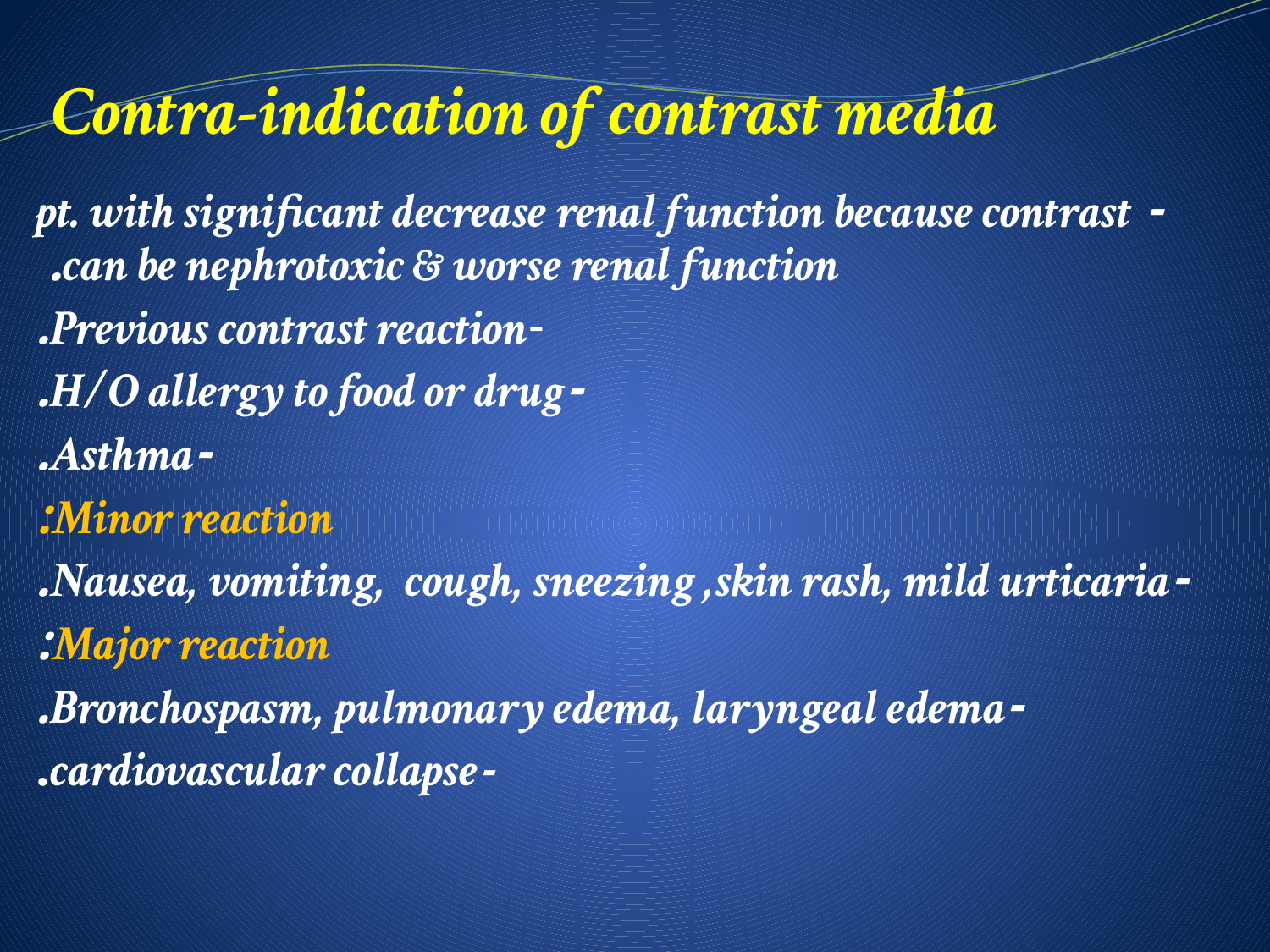

# Contra-indication of contrast media
- pt. with significant decrease renal function because contrast can be nephrotoxic & worse renal function.
-Previous contrast reaction.
-H/O allergy to food or drug.
-Asthma.
Minor reaction:
-Nausea, vomiting,  cough, sneezing ,skin rash, mild urticaria.
Major reaction:
-Bronchospasm, pulmonary edema, laryngeal edema.
-cardiovascular collapse.